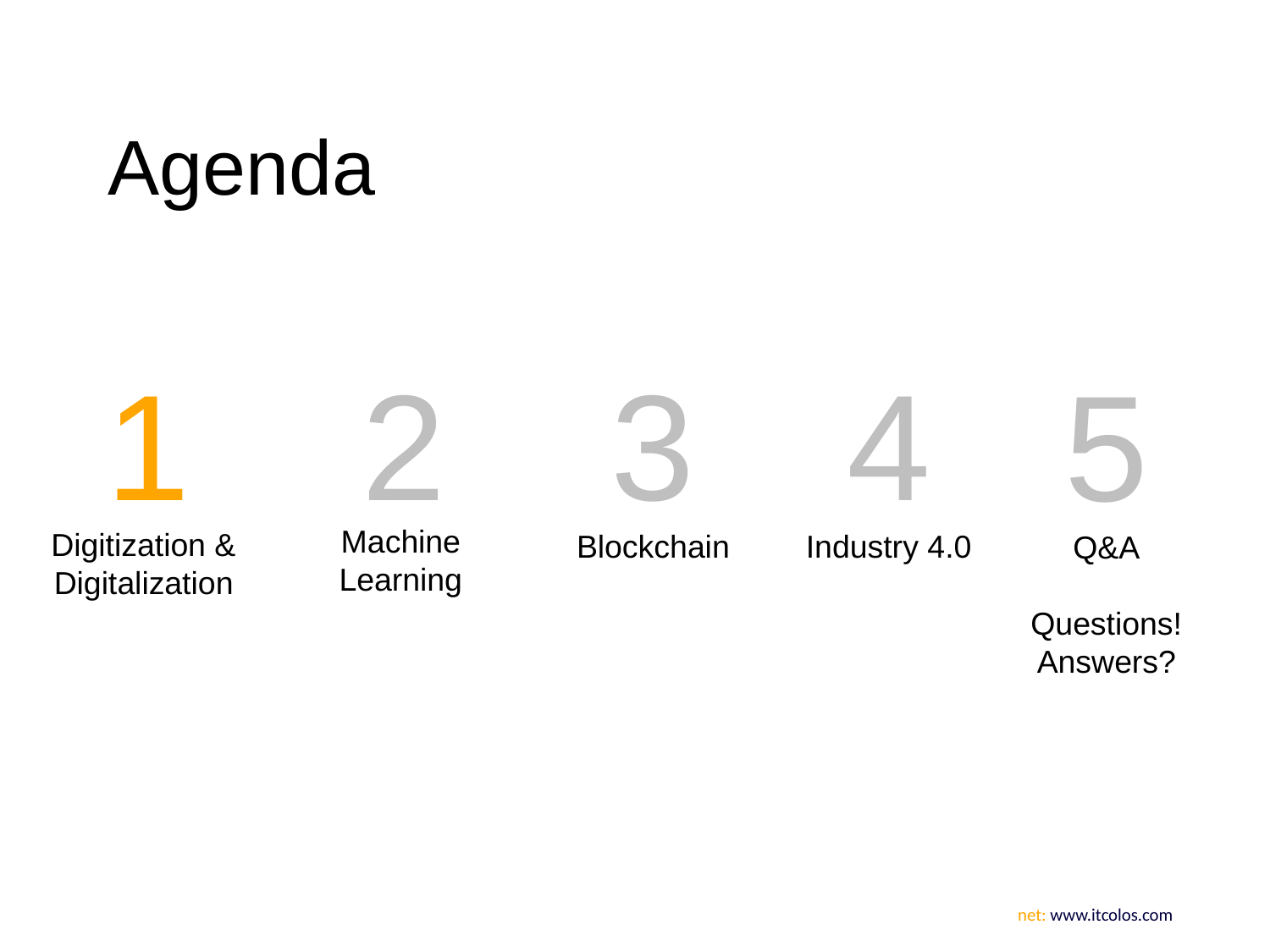

# Agenda
1
2
3
4
5
Machine Learning
Digitization &
Digitalization
Blockchain
Industry 4.0
Q&A

Questions!
Answers?